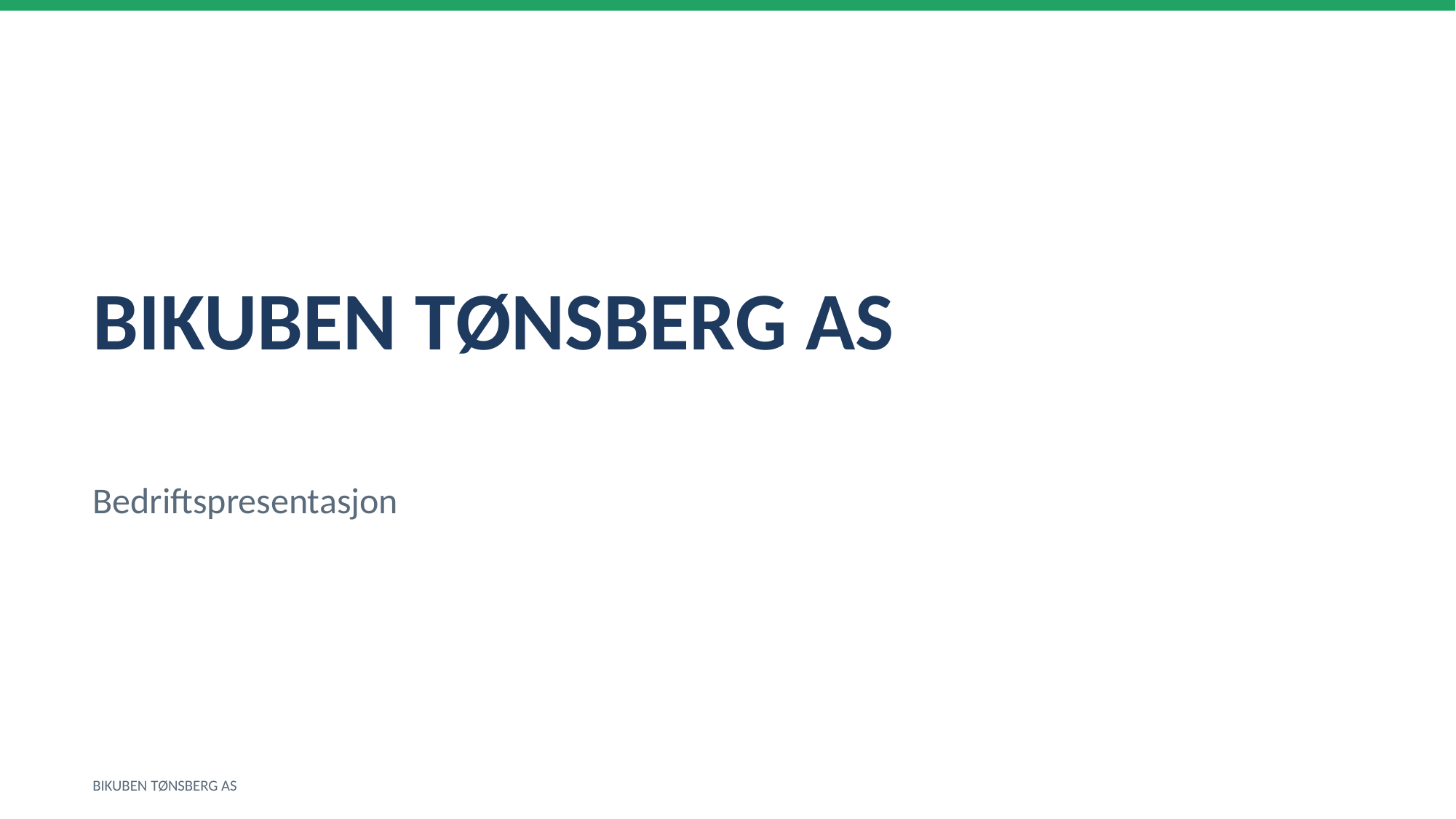

BIKUBEN TØNSBERG AS
Bedriftspresentasjon
BIKUBEN TØNSBERG AS